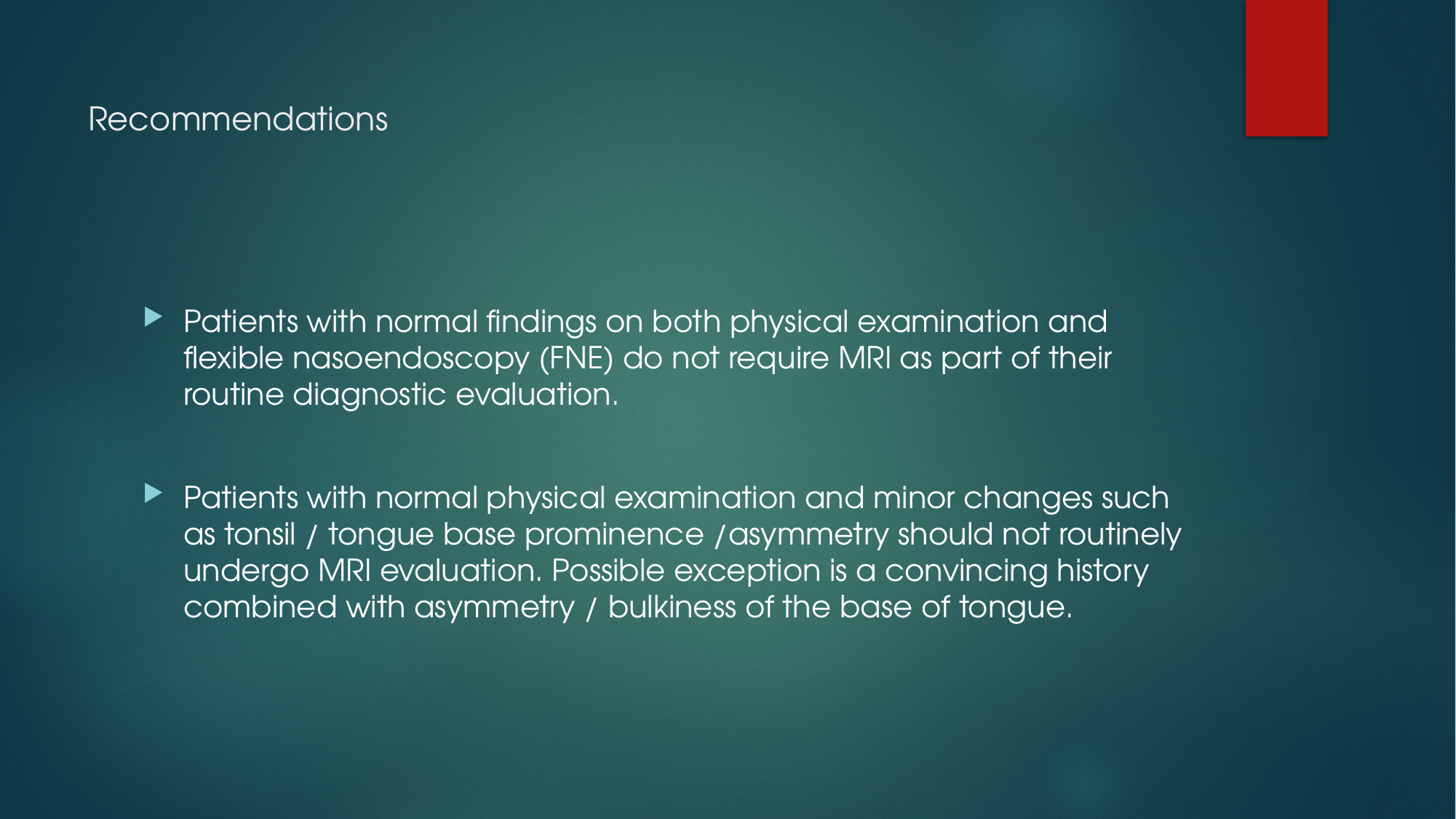

# Recommendations

Patients with normal findings on both physical examination and flexible nasoendoscopy (FNE) do not require MRI as part of their routine diagnostic evaluation.

Patients with normal physical examination and minor changes such as tonsil / tongue base prominence /asymmetry should not routinely undergo MRI evaluation. Possible exception is a convincing history combined with asymmetry / bulkiness of the base of tongue.